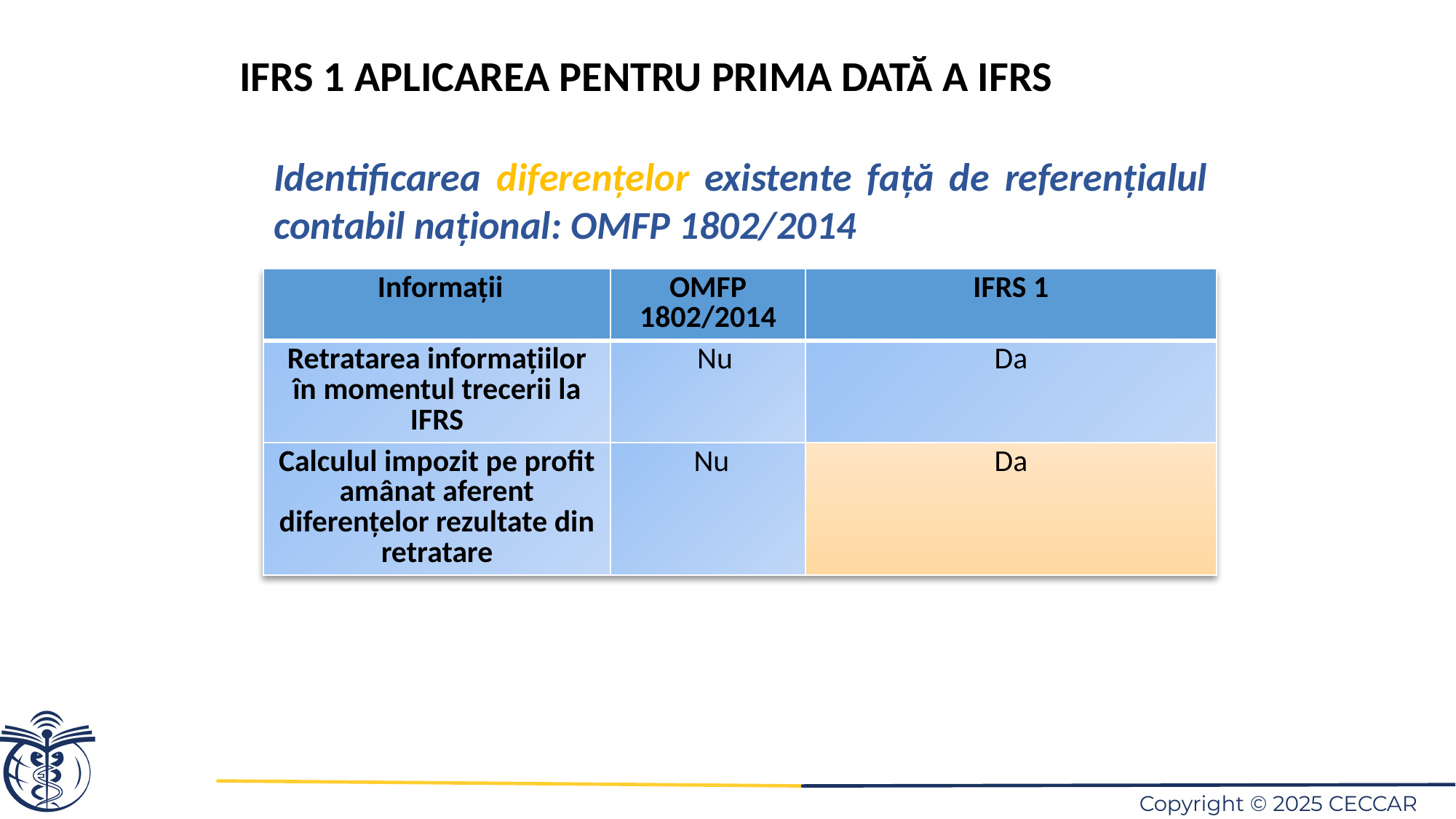

IFRS 1 Aplicarea pentru prima dată a IFRS
Identificarea diferențelor existente față de referențialul contabil național: OMFP 1802/2014

| Informații | OMFP 1802/2014 | IFRS 1 |
| --- | --- | --- |
| Retratarea informațiilor în momentul trecerii la IFRS | Nu | Da |
| Calculul impozit pe profit amânat aferent diferențelor rezultate din retratare | Nu | Da |